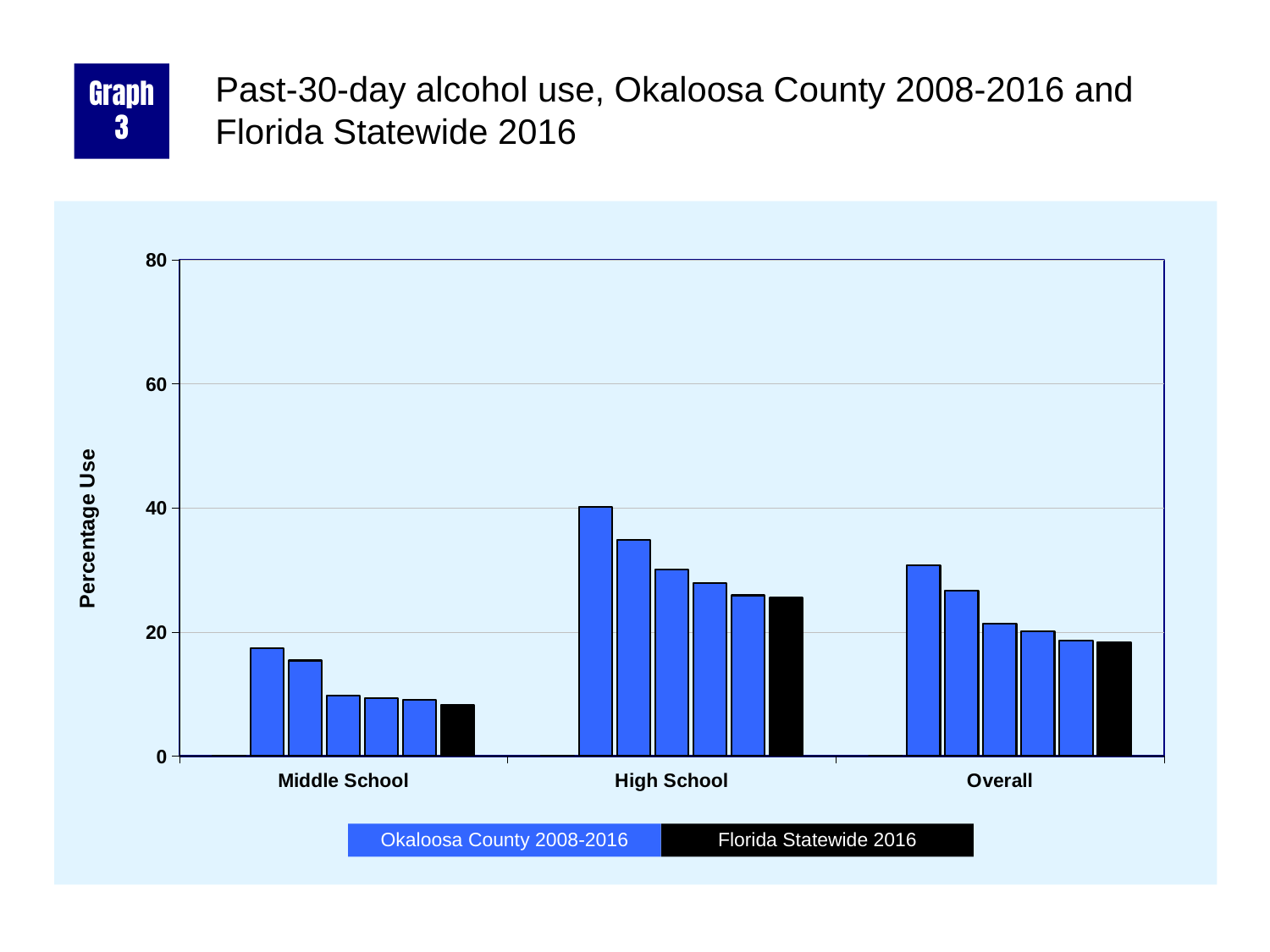

Graph 3
Past-30-day alcohol use, Okaloosa County 2008-2016 and Florida Statewide 2016

### Chart

| Category | County 2006 | County 2008 | County 2010 | County 2012 | County 2014 | County 2016 | Florida 2016 |
|---|---|---|---|---|---|---|---|
| Middle School | 0.0 | 17.4 | 15.4 | 9.8 | 9.3 | 9.1 | 8.3 |
| High School | 0.0 | 40.2 | 34.8 | 30.1 | 27.9 | 25.9 | 25.5 |
| Overall | 0.0 | 30.7 | 26.7 | 21.4 | 20.1 | 18.6 | 18.3 |
Florida Statewide 2016
Okaloosa County 2008-2016